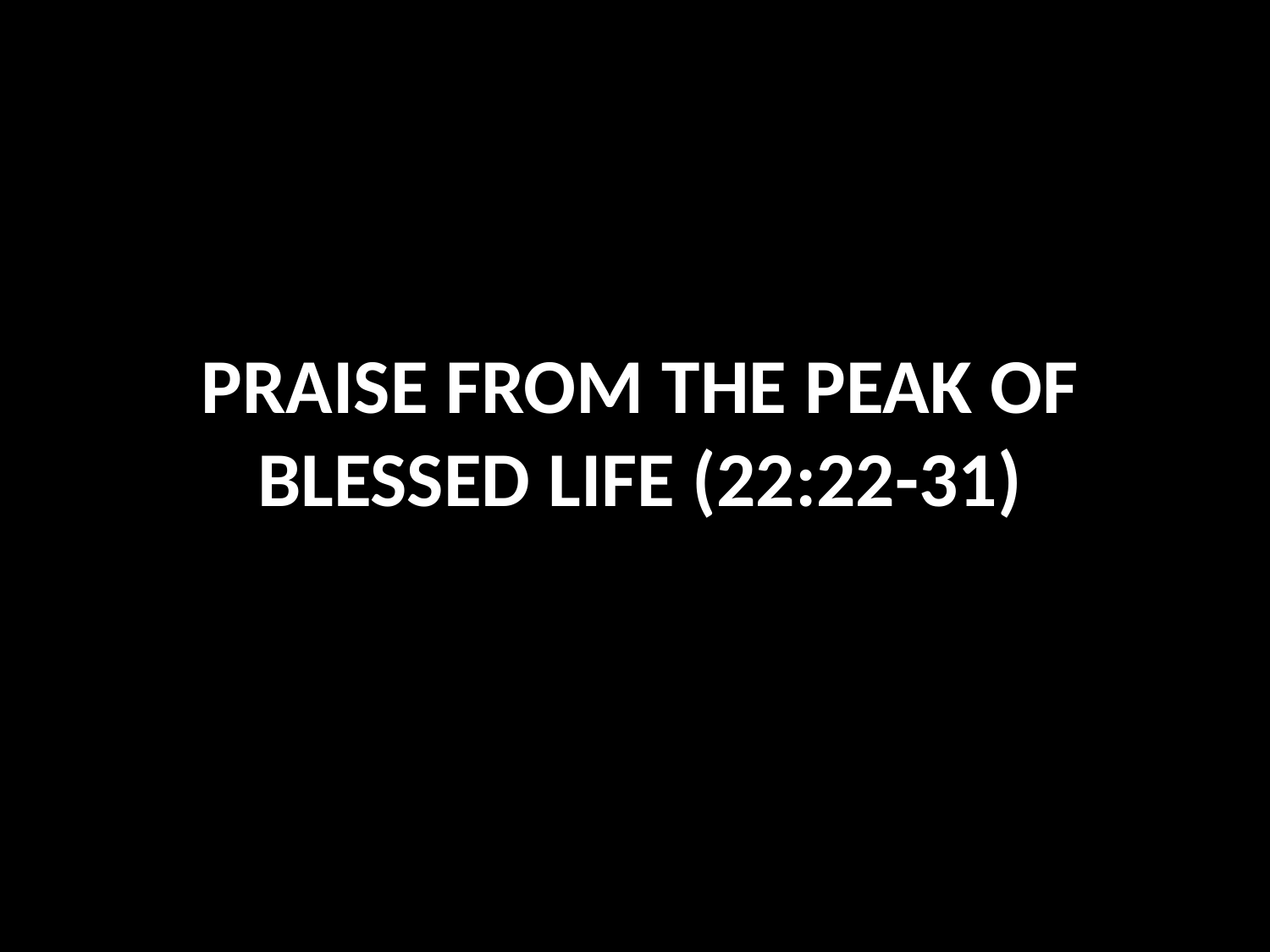

# Praise from the peak of blessed life (22:22-31)